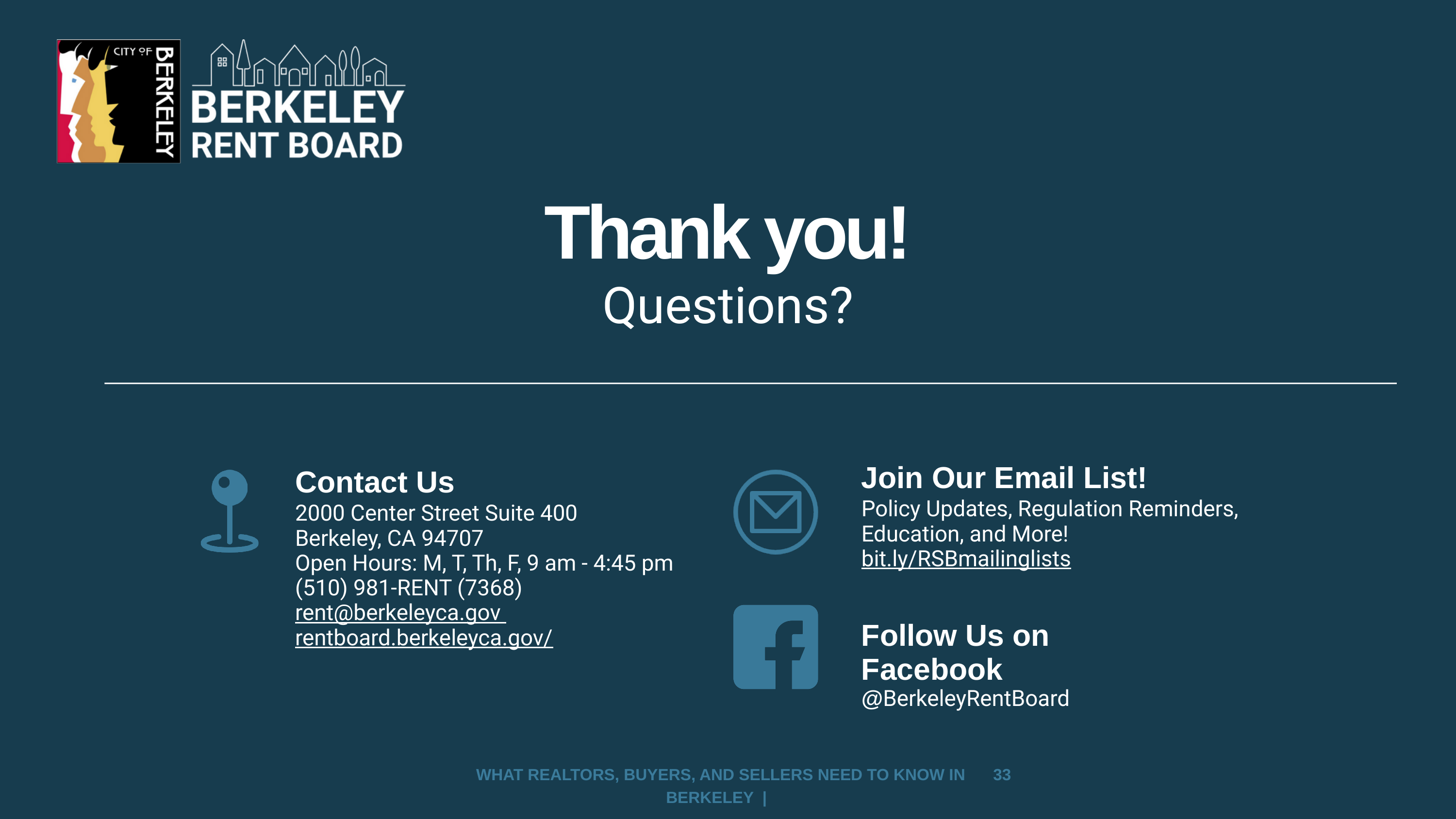

Thank you!
Questions?

Join Our Email List!
Contact Us

Policy Updates, Regulation Reminders, Education, and More!
bit.ly/RSBmailinglists
2000 Center Street Suite 400
Berkeley, CA 94707
Open Hours: M, T, Th, F, 9 am - 4:45 pm
(510) 981-RENT (7368)
rent@berkeleyca.gov
rentboard.berkeleyca.gov/

Follow Us on Facebook
@BerkeleyRentBoard
WHAT REALTORS, BUYERS, AND SELLERS NEED TO KNOW IN BERKELEY  |
33